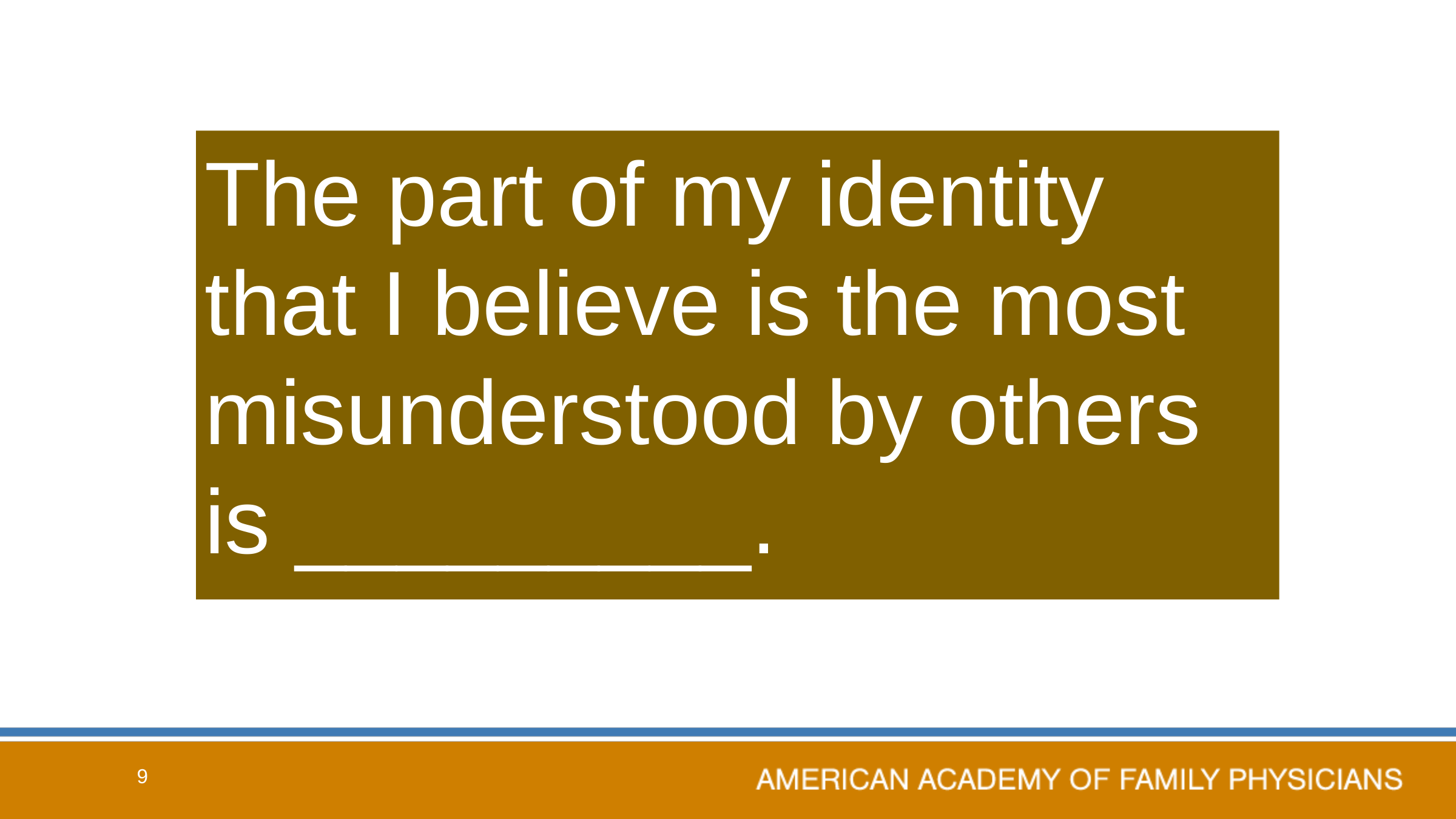

The part of my identity that I believe is the most misunderstood by others is _________.

9